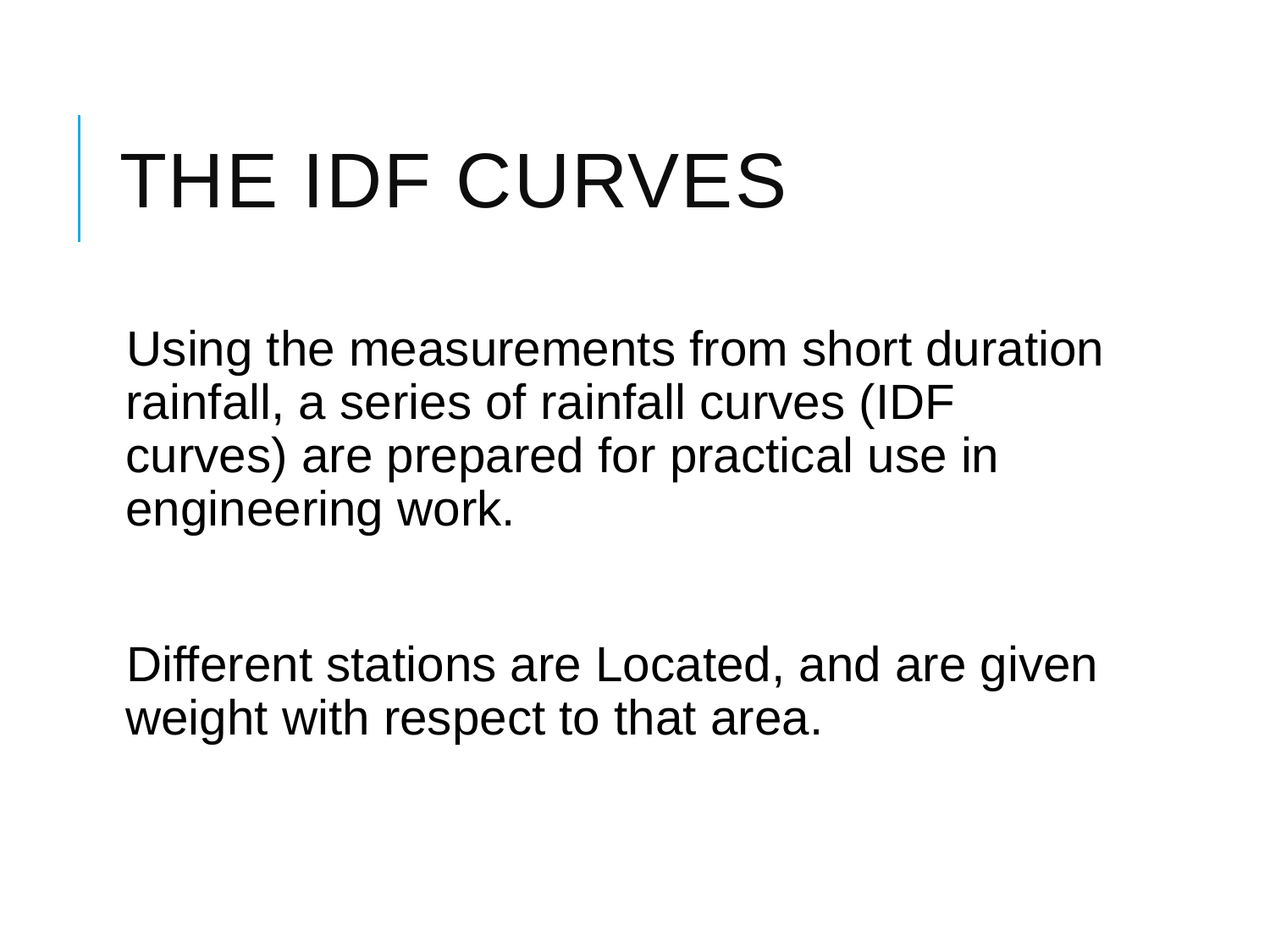

# The IDF Curves
Using the measurements from short duration rainfall, a series of rainfall curves (IDF curves) are prepared for practical use in engineering work.

Different stations are Located, and are given weight with respect to that area.